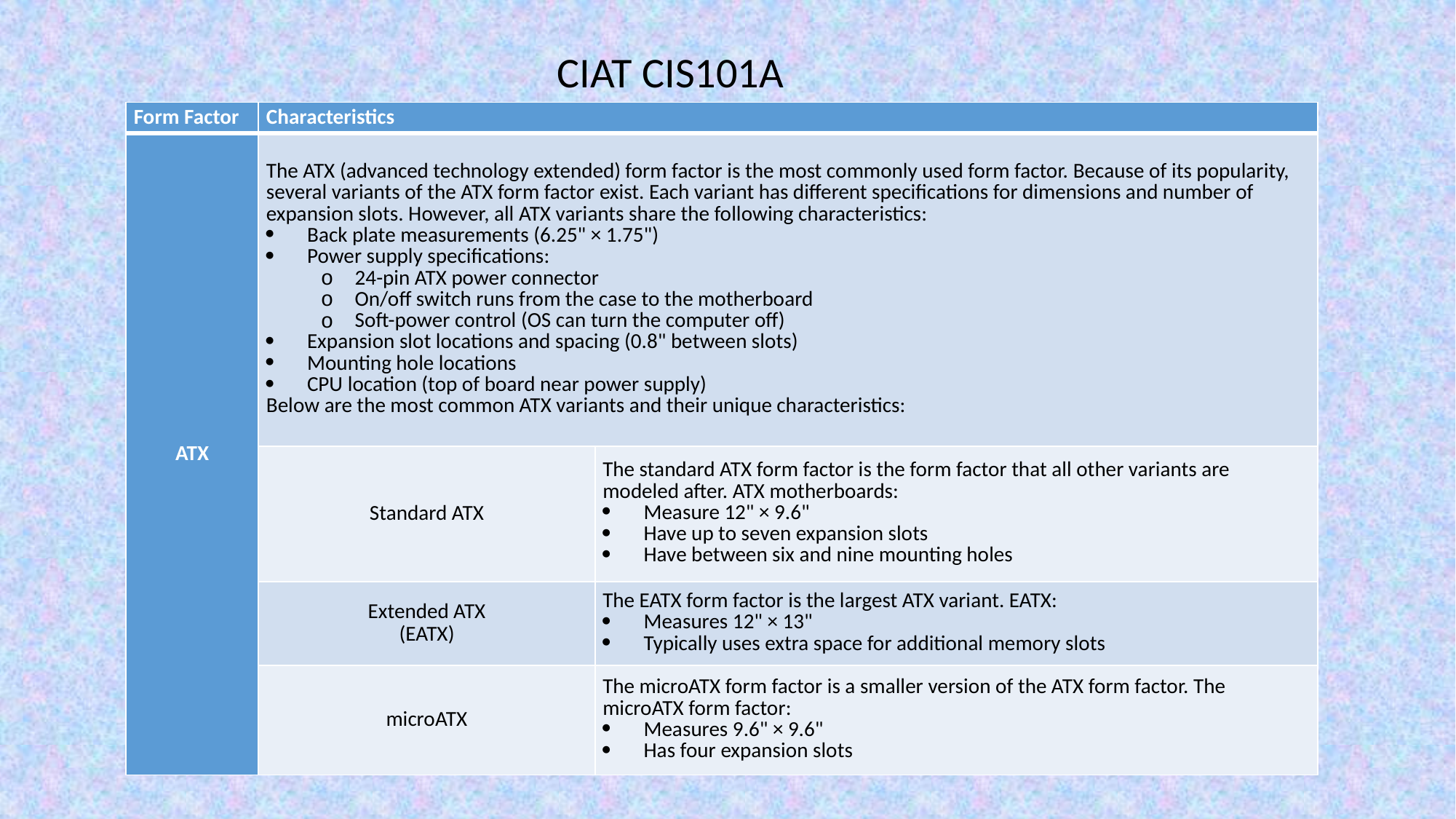

CIAT CIS101A
| Form Factor | Characteristics |  |
| --- | --- | --- |
| ATX | The ATX (advanced technology extended) form factor is the most commonly used form factor. Because of its popularity, several variants of the ATX form factor exist. Each variant has different specifications for dimensions and number of expansion slots. However, all ATX variants share the following characteristics: Back plate measurements (6.25" × 1.75") Power supply specifications: 24-pin ATX power connector On/off switch runs from the case to the motherboard Soft-power control (OS can turn the computer off) Expansion slot locations and spacing (0.8" between slots) Mounting hole locations CPU location (top of board near power supply) Below are the most common ATX variants and their unique characteristics: |  |
|  | Standard ATX | The standard ATX form factor is the form factor that all other variants are modeled after. ATX motherboards: Measure 12" × 9.6" Have up to seven expansion slots Have between six and nine mounting holes |
|  | Extended ATX (EATX) | The EATX form factor is the largest ATX variant. EATX: Measures 12" × 13" Typically uses extra space for additional memory slots |
|  | microATX | The microATX form factor is a smaller version of the ATX form factor. The microATX form factor: Measures 9.6" × 9.6" Has four expansion slots |